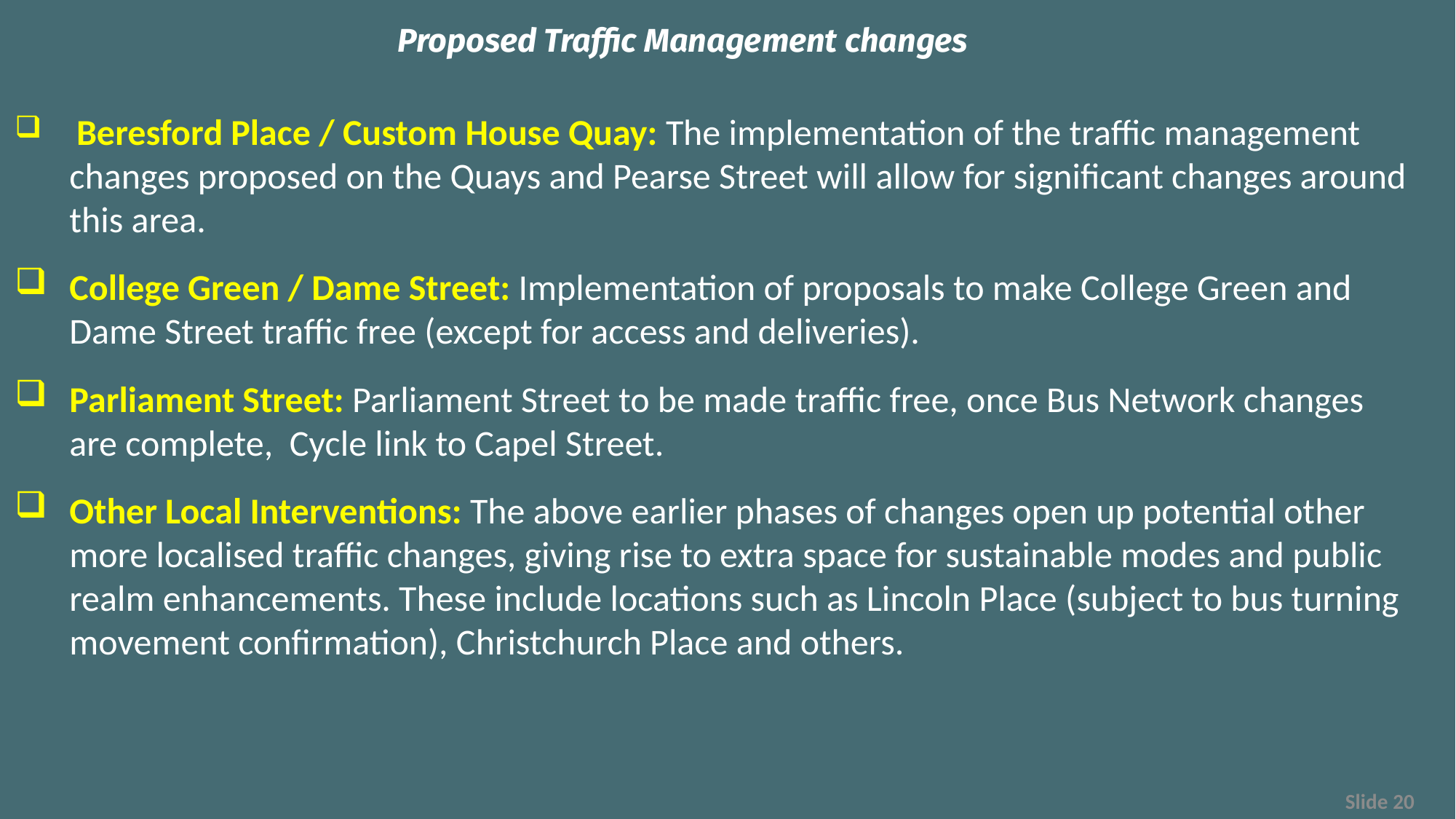

Proposed Traffic Management changes
 Beresford Place / Custom House Quay: The implementation of the traffic management changes proposed on the Quays and Pearse Street will allow for significant changes around this area.
College Green / Dame Street: Implementation of proposals to make College Green and Dame Street traffic free (except for access and deliveries).
Parliament Street: Parliament Street to be made traffic free, once Bus Network changes are complete,  Cycle link to Capel Street.
Other Local Interventions: The above earlier phases of changes open up potential other more localised traffic changes, giving rise to extra space for sustainable modes and public realm enhancements. These include locations such as Lincoln Place (subject to bus turning movement confirmation), Christchurch Place and others.
 Slide 20